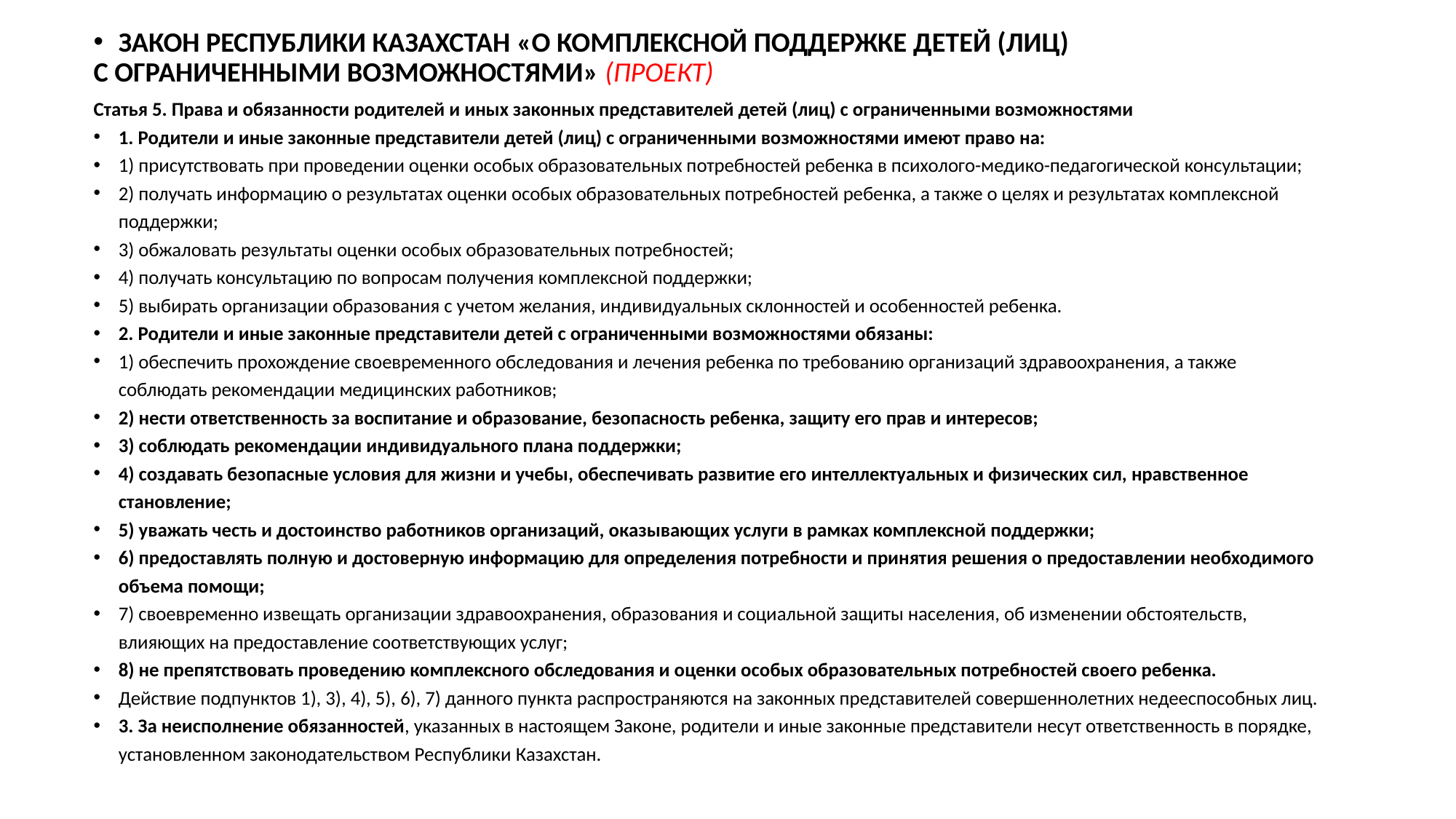

ЗАКОН РЕСПУБЛИКИ КАЗАХСТАН «О КОМПЛЕКСНОЙ ПОДДЕРЖКЕ ДЕТЕЙ (ЛИЦ)
С ОГРАНИЧЕННЫМИ ВОЗМОЖНОСТЯМИ» (ПРОЕКТ)

Статья 5. Права и обязанности родителей и иных законных представителей детей (лиц) с ограниченными возможностями
1. Родители и иные законные представители детей (лиц) с ограниченными возможностями имеют право на:
1) присутствовать при проведении оценки особых образовательных потребностей ребенка в психолого-медико-педагогической консультации;
2) получать информацию о результатах оценки особых образовательных потребностей ребенка, а также о целях и результатах комплексной поддержки;
3) обжаловать результаты оценки особых образовательных потребностей;
4) получать консультацию по вопросам получения комплексной поддержки;
5) выбирать организации образования с учетом желания, индивидуальных склонностей и особенностей ребенка.
2. Родители и иные законные представители детей с ограниченными возможностями обязаны:
1) обеспечить прохождение своевременного обследования и лечения ребенка по требованию организаций здравоохранения, а также соблюдать рекомендации медицинских работников;
2) нести ответственность за воспитание и образование, безопасность ребенка, защиту его прав и интересов;
3) соблюдать рекомендации индивидуального плана поддержки;
4) создавать безопасные условия для жизни и учебы, обеспечивать развитие его интеллектуальных и физических сил, нравственное становление;
5) уважать честь и достоинство работников организаций, оказывающих услуги в рамках комплексной поддержки;
6) предоставлять полную и достоверную информацию для определения потребности и принятия решения о предоставлении необходимого объема помощи;
7) своевременно извещать организации здравоохранения, образования и социальной защиты населения, об изменении обстоятельств, влияющих на предоставление соответствующих услуг;
8) не препятствовать проведению комплексного обследования и оценки особых образовательных потребностей своего ребенка.
Действие подпунктов 1), 3), 4), 5), 6), 7) данного пункта распространяются на законных представителей совершеннолетних недееспособных лиц.
3. За неисполнение обязанностей, указанных в настоящем Законе, родители и иные законные представители несут ответственность в порядке, установленном законодательством Республики Казахстан.